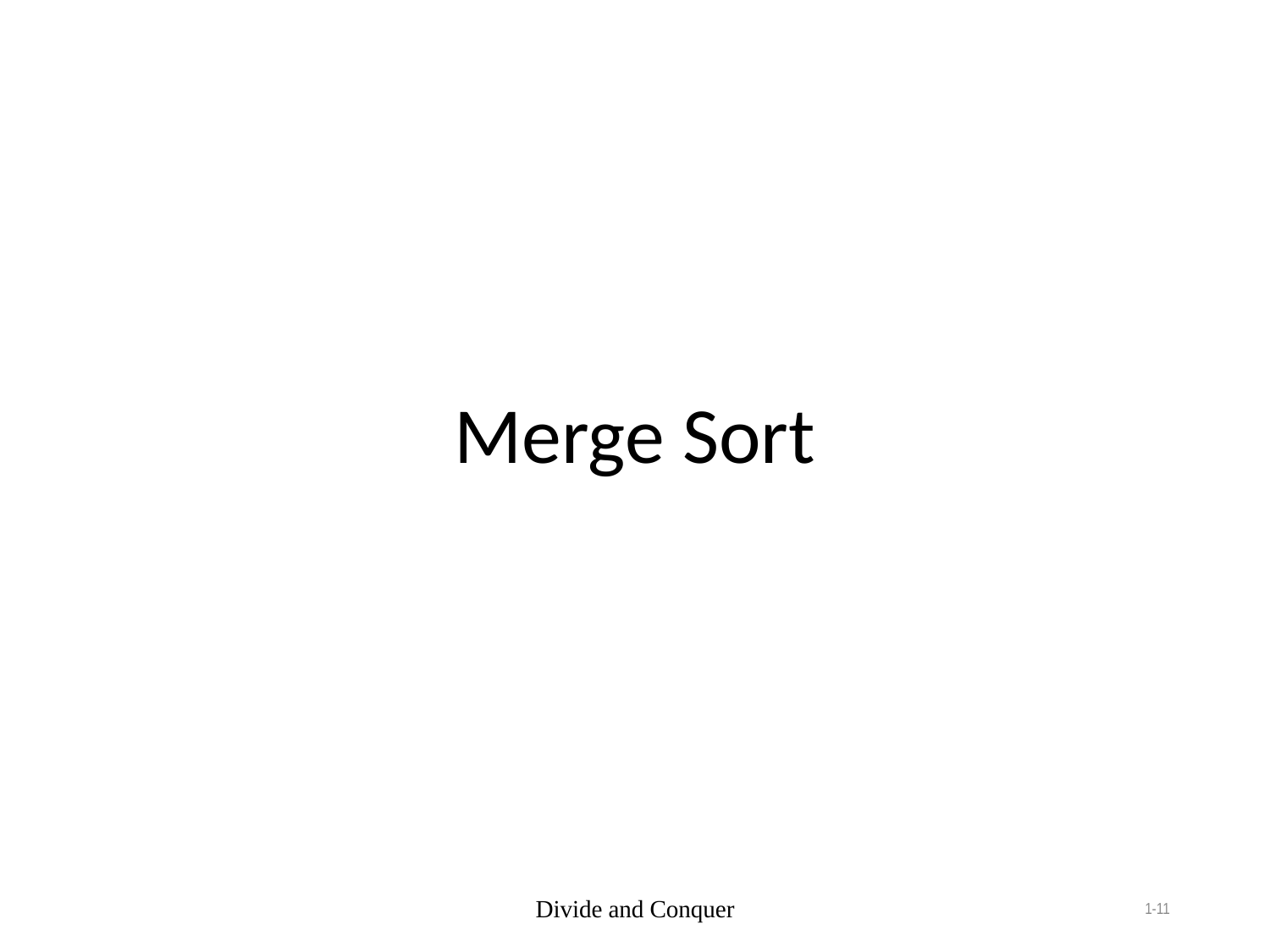

# Merge Sort

Divide and Conquer
1-11